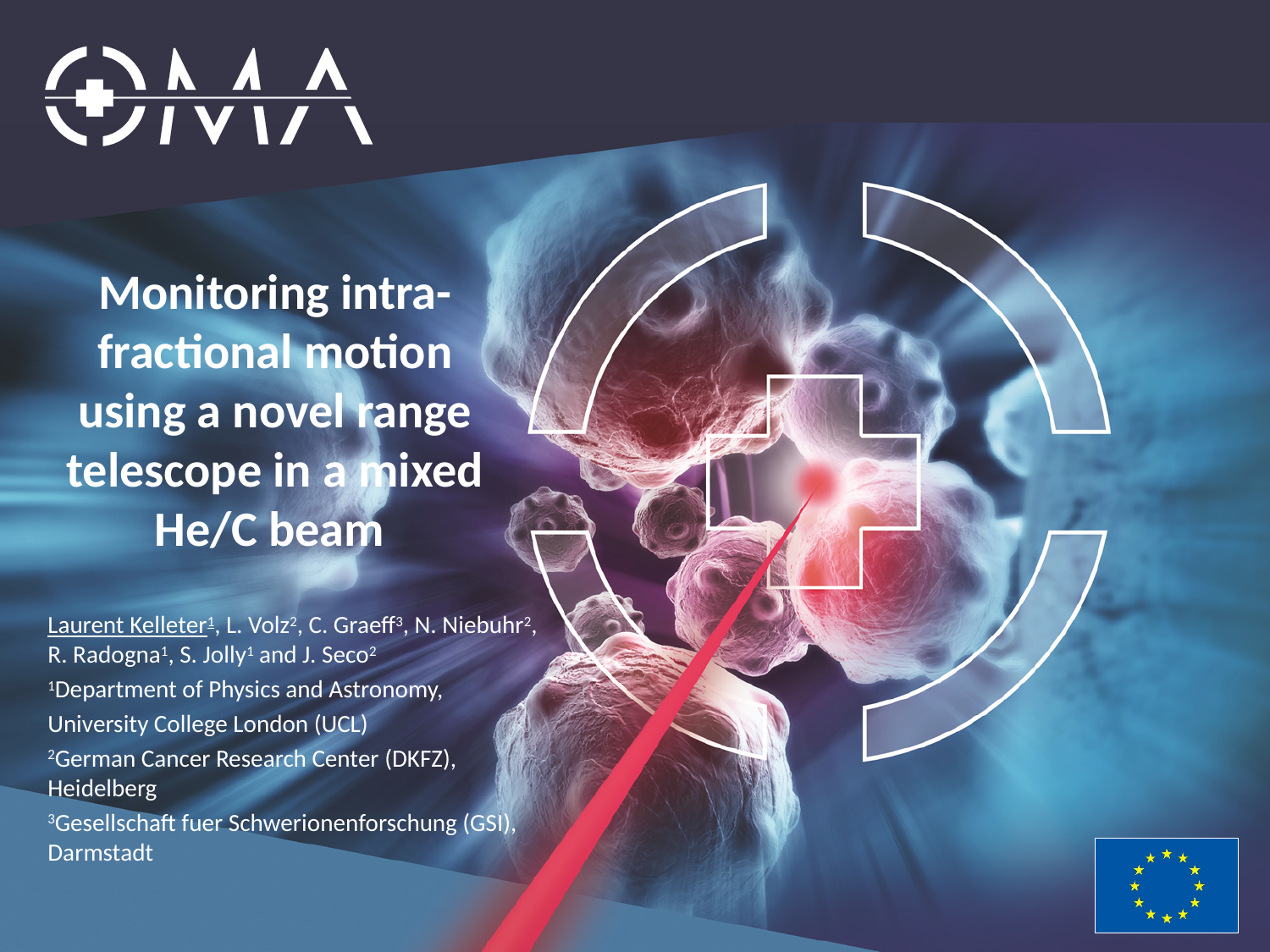

# Monitoring intra-fractional motion using a novel range telescope in a mixed He/C beam
Laurent Kelleter1, L. Volz2, C. Graeff3, N. Niebuhr2, R. Radogna1, S. Jolly1 and J. Seco2
1Department of Physics and Astronomy,
University College London (UCL)
2German Cancer Research Center (DKFZ), Heidelberg
3Gesellschaft fuer Schwerionenforschung (GSI), Darmstadt